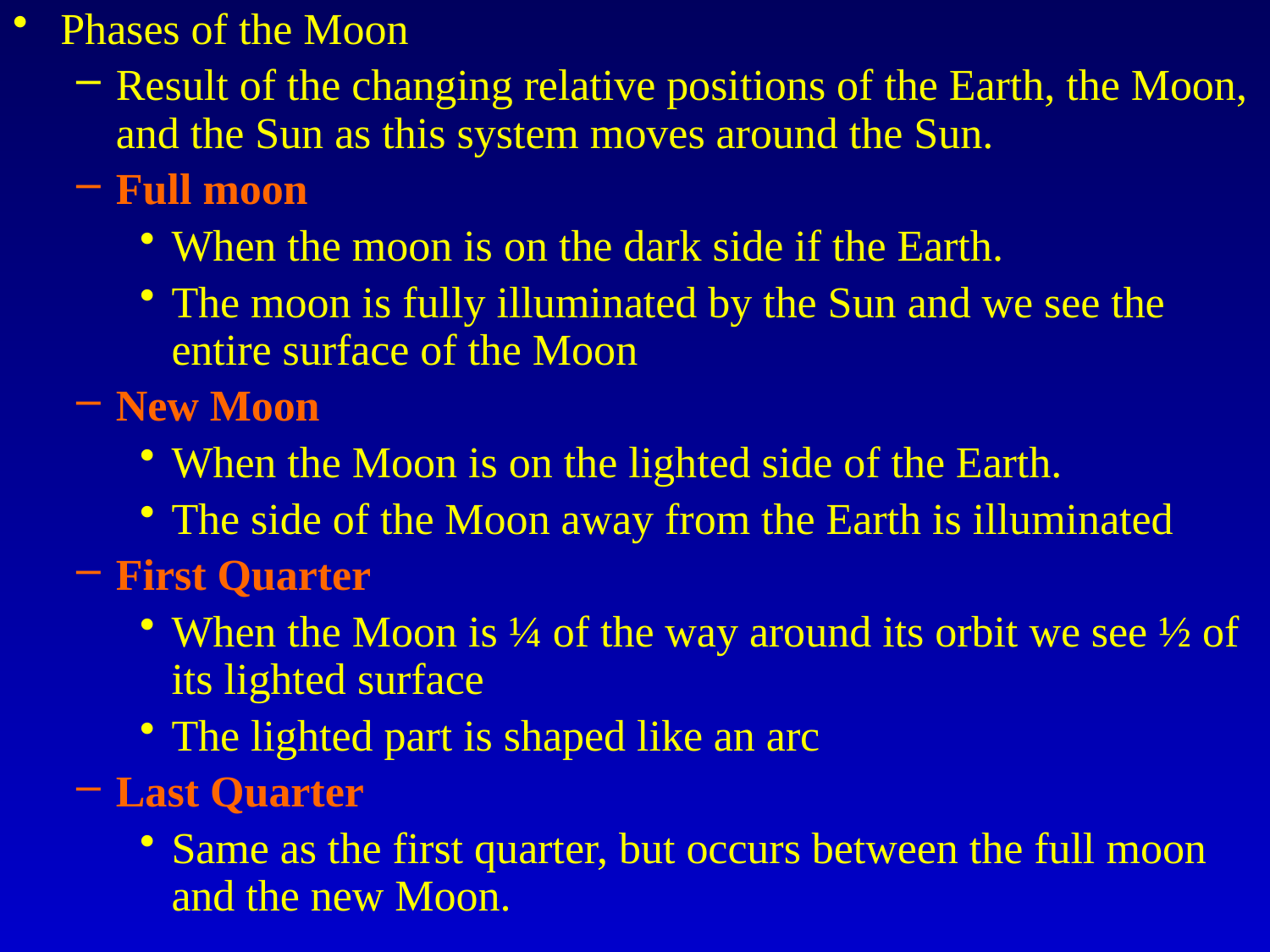

Phases of the Moon
Result of the changing relative positions of the Earth, the Moon, and the Sun as this system moves around the Sun.
Full moon
When the moon is on the dark side if the Earth.
The moon is fully illuminated by the Sun and we see the entire surface of the Moon
New Moon
When the Moon is on the lighted side of the Earth.
The side of the Moon away from the Earth is illuminated
First Quarter
When the Moon is ¼ of the way around its orbit we see ½ of its lighted surface
The lighted part is shaped like an arc
Last Quarter
Same as the first quarter, but occurs between the full moon and the new Moon.
#